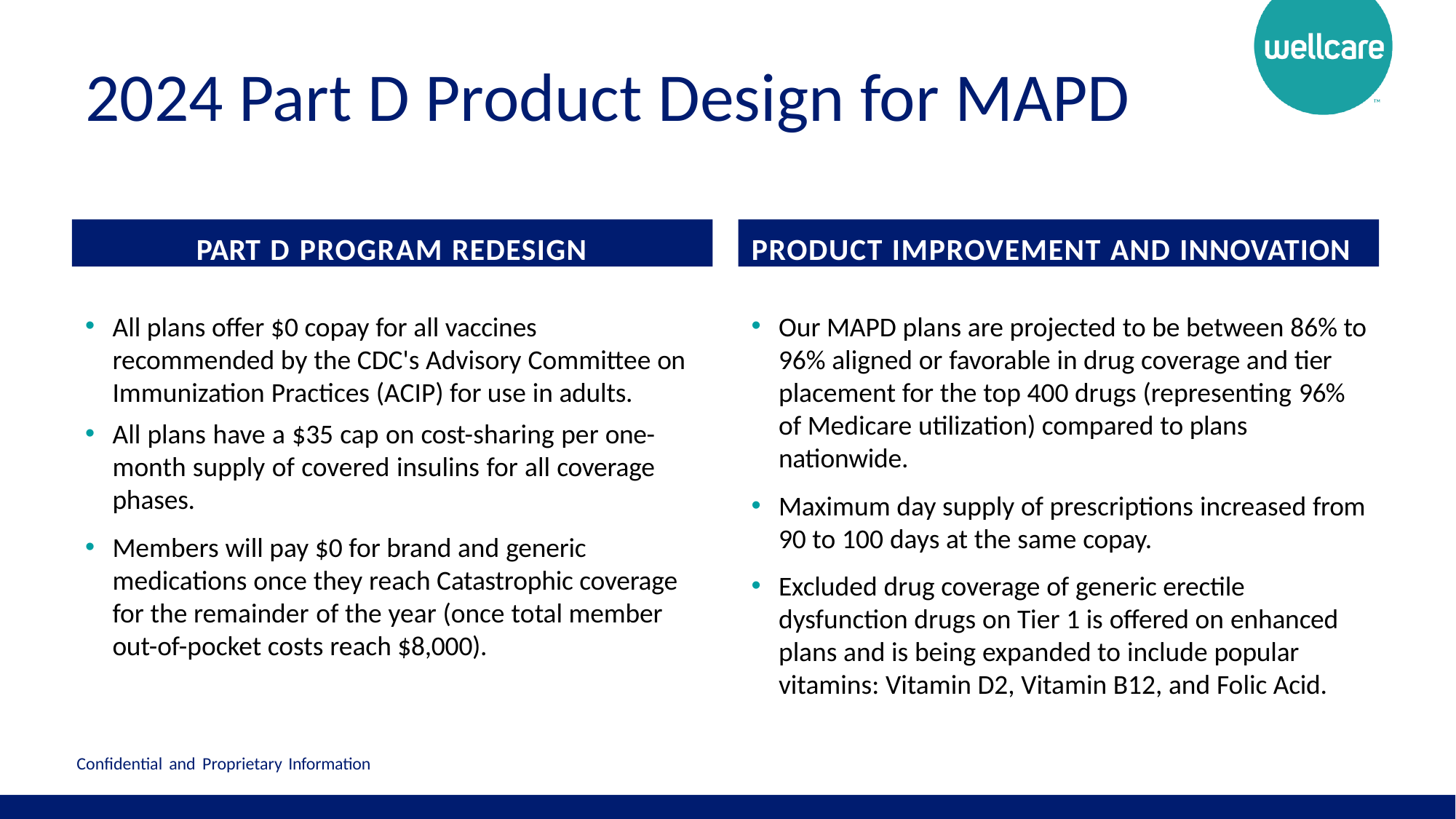

# 2024 Part D Product Design for MAPD
PART D PROGRAM REDESIGN
PRODUCT IMPROVEMENT AND INNOVATION
All plans offer $0 copay for all vaccines recommended by the CDC's Advisory Committee on Immunization Practices (ACIP) for use in adults.
All plans have a $35 cap on cost-sharing per one- month supply of covered insulins for all coverage phases.
Members will pay $0 for brand and generic medications once they reach Catastrophic coverage for the remainder of the year (once total member out-of-pocket costs reach $8,000).
Our MAPD plans are projected to be between 86% to 96% aligned or favorable in drug coverage and tier placement for the top 400 drugs (representing 96% of Medicare utilization) compared to plans nationwide.
Maximum day supply of prescriptions increased from
90 to 100 days at the same copay.
Excluded drug coverage of generic erectile dysfunction drugs on Tier 1 is offered on enhanced plans and is being expanded to include popular vitamins: Vitamin D2, Vitamin B12, and Folic Acid.
Confidential and Proprietary Information